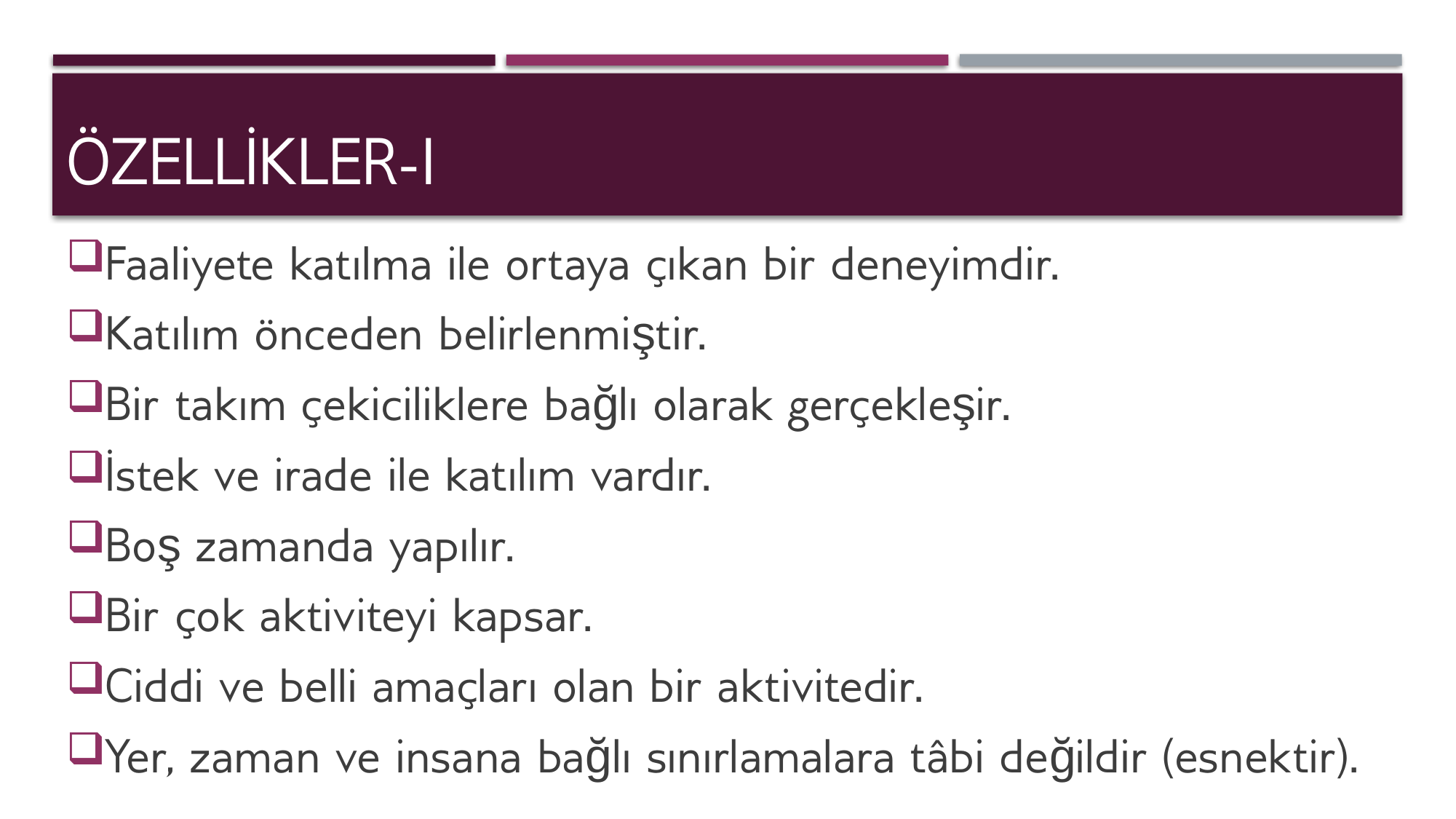

# Özellikler-I
Faaliyete katılma ile ortaya çıkan bir deneyimdir.
Katılım önceden belirlenmiştir.
Bir takım çekiciliklere bağlı olarak gerçekleşir.
İstek ve irade ile katılım vardır.
Boş zamanda yapılır.
Bir çok aktiviteyi kapsar.
Ciddi ve belli amaçları olan bir aktivitedir.
Yer, zaman ve insana bağlı sınırlamalara tâbi değildir (esnektir).